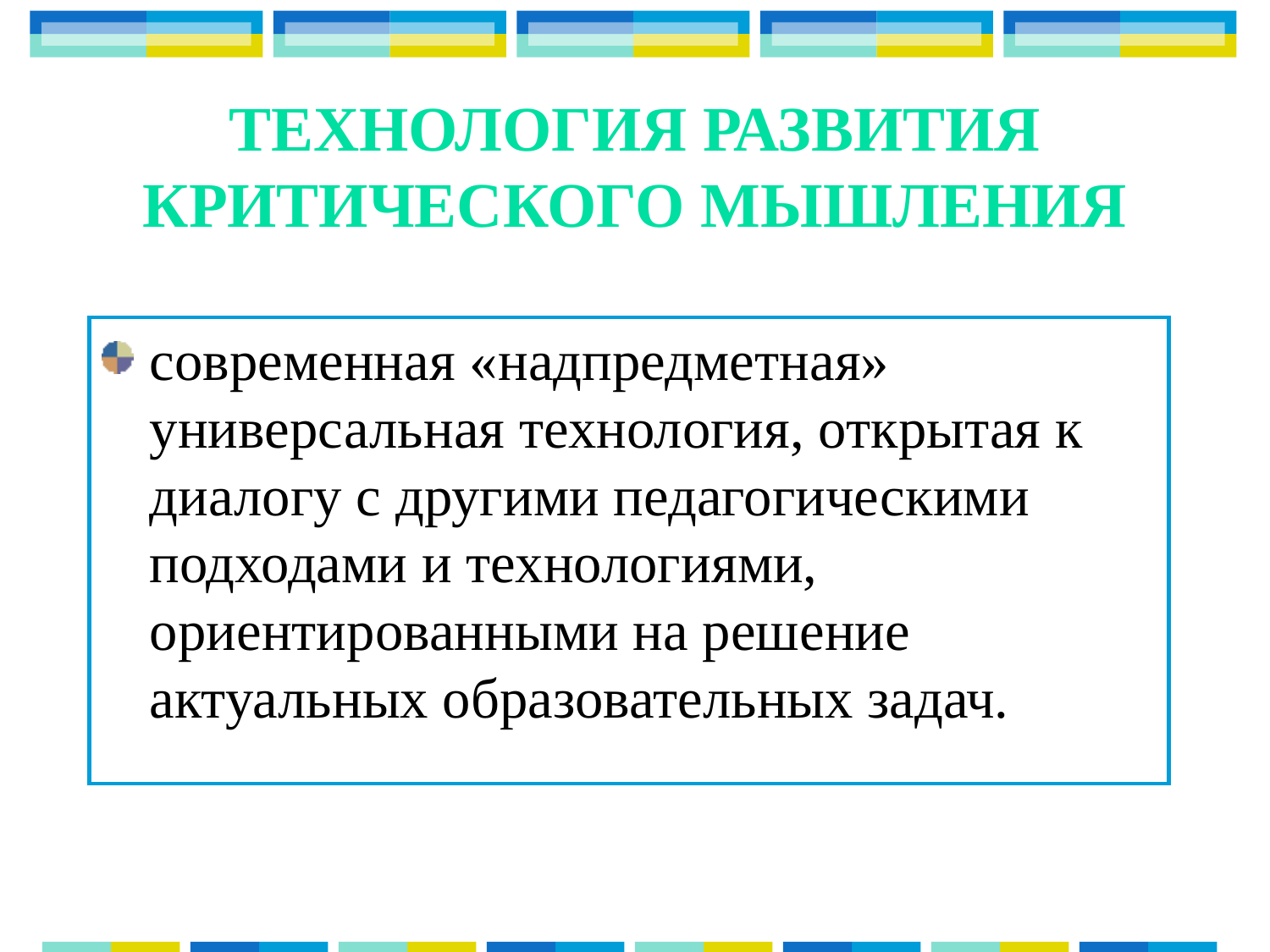

# Технология развития критического мышления
современная «надпредметная» универсальная технология, открытая к диалогу с другими педагогическими подходами и технологиями, ориентированными на решение актуальных образовательных задач.